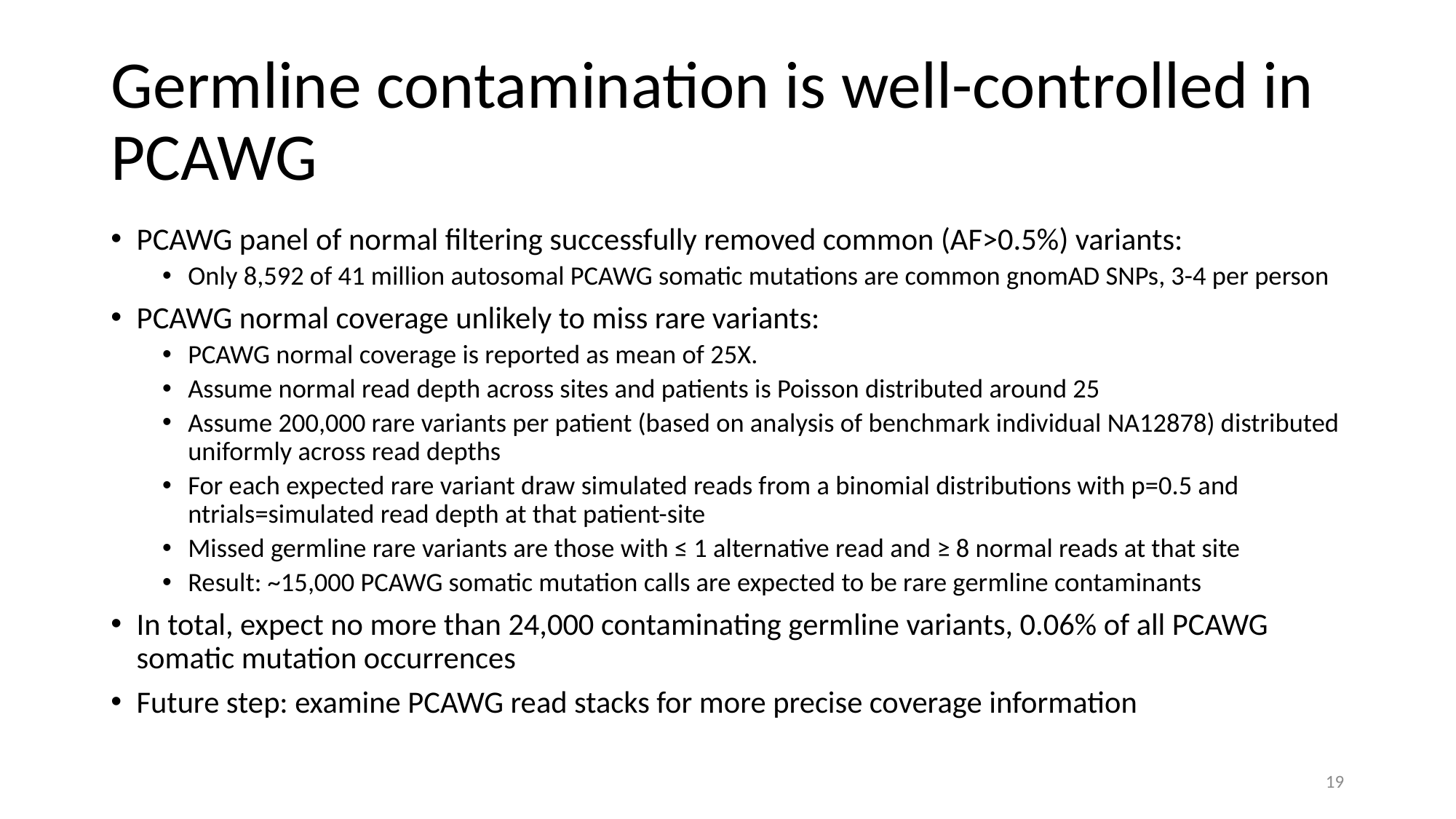

# Germline contamination is well-controlled in PCAWG
PCAWG panel of normal filtering successfully removed common (AF>0.5%) variants:
Only 8,592 of 41 million autosomal PCAWG somatic mutations are common gnomAD SNPs, 3-4 per person
PCAWG normal coverage unlikely to miss rare variants:
PCAWG normal coverage is reported as mean of 25X.
Assume normal read depth across sites and patients is Poisson distributed around 25
Assume 200,000 rare variants per patient (based on analysis of benchmark individual NA12878) distributed uniformly across read depths
For each expected rare variant draw simulated reads from a binomial distributions with p=0.5 and ntrials=simulated read depth at that patient-site
Missed germline rare variants are those with ≤ 1 alternative read and ≥ 8 normal reads at that site
Result: ~15,000 PCAWG somatic mutation calls are expected to be rare germline contaminants
In total, expect no more than 24,000 contaminating germline variants, 0.06% of all PCAWG somatic mutation occurrences
Future step: examine PCAWG read stacks for more precise coverage information
19